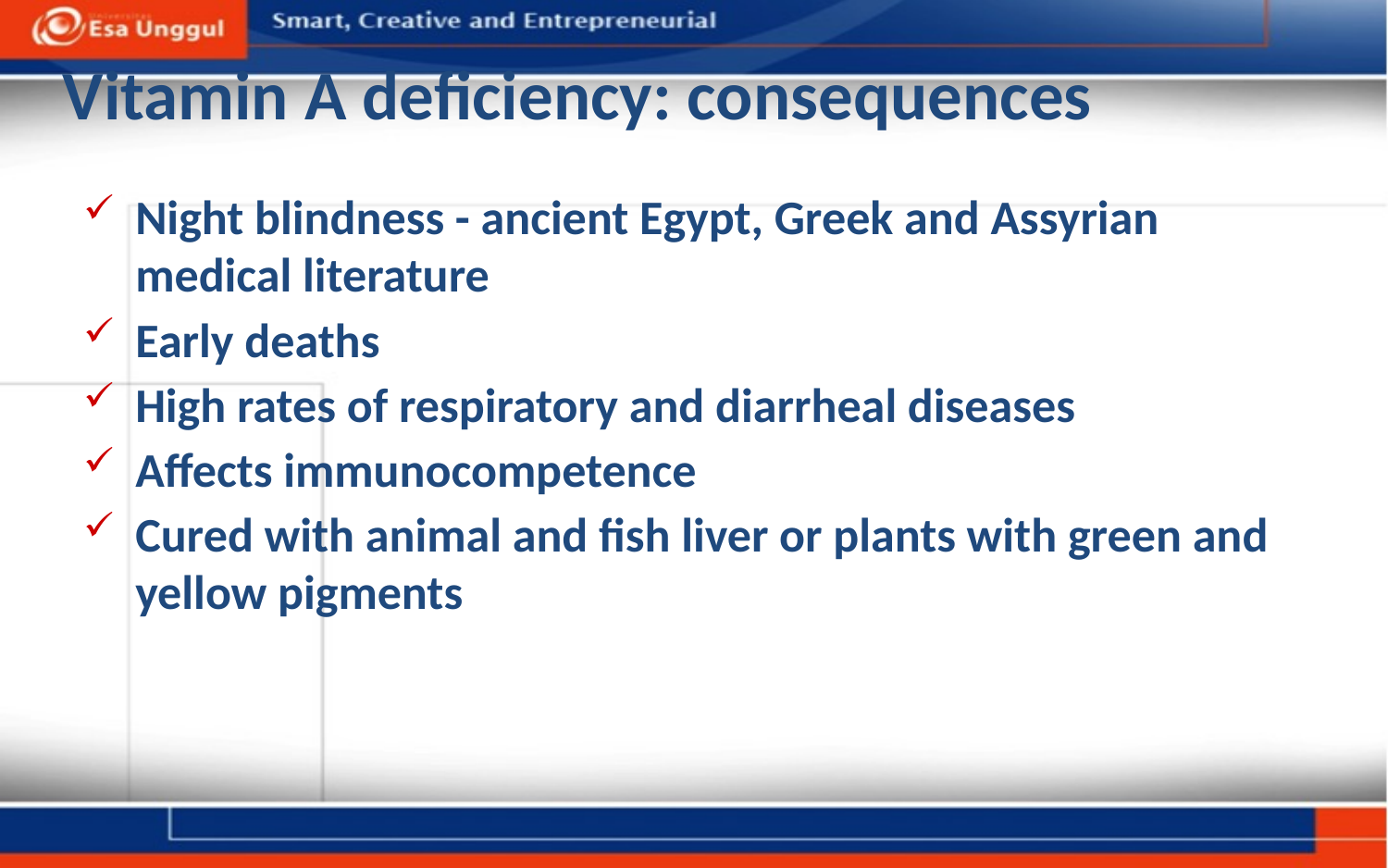

# Vitamin A deficiency: consequences
Night blindness - ancient Egypt, Greek and Assyrian medical literature
Early deaths
High rates of respiratory and diarrheal diseases
Affects immunocompetence
Cured with animal and fish liver or plants with green and yellow pigments